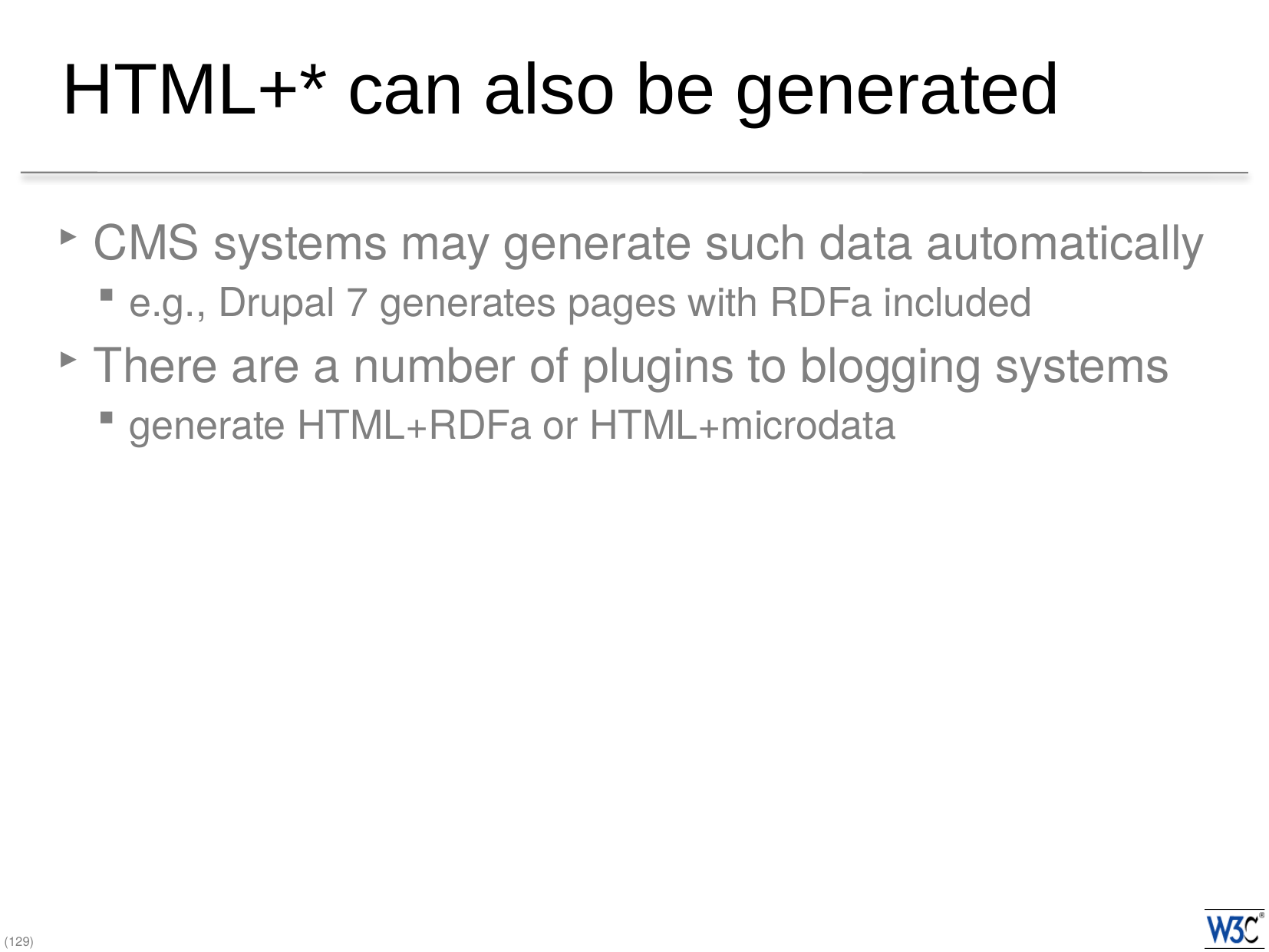

# HTML+* can also be generated
CMS systems may generate such data automatically
e.g., Drupal 7 generates pages with RDFa included
There are a number of plugins to blogging systems
generate HTML+RDFa or HTML+microdata